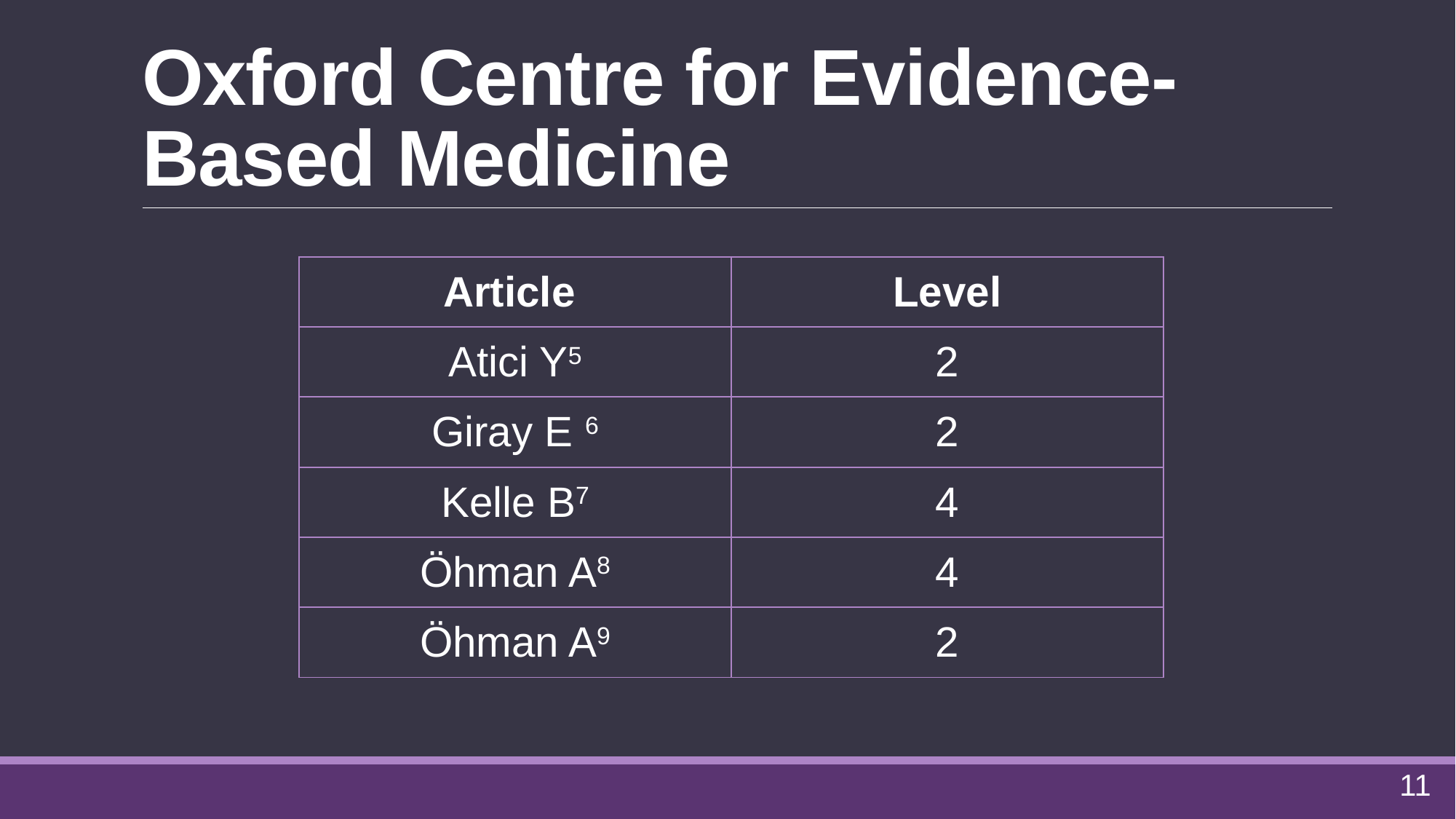

# Oxford Centre for Evidence-Based Medicine
| Article | Level |
| --- | --- |
| Atici Y5 | 2 |
| Giray E 6 | 2 |
| Kelle B7 | 4 |
| Öhman A8 | 4 |
| Öhman A9 | 2 |
11